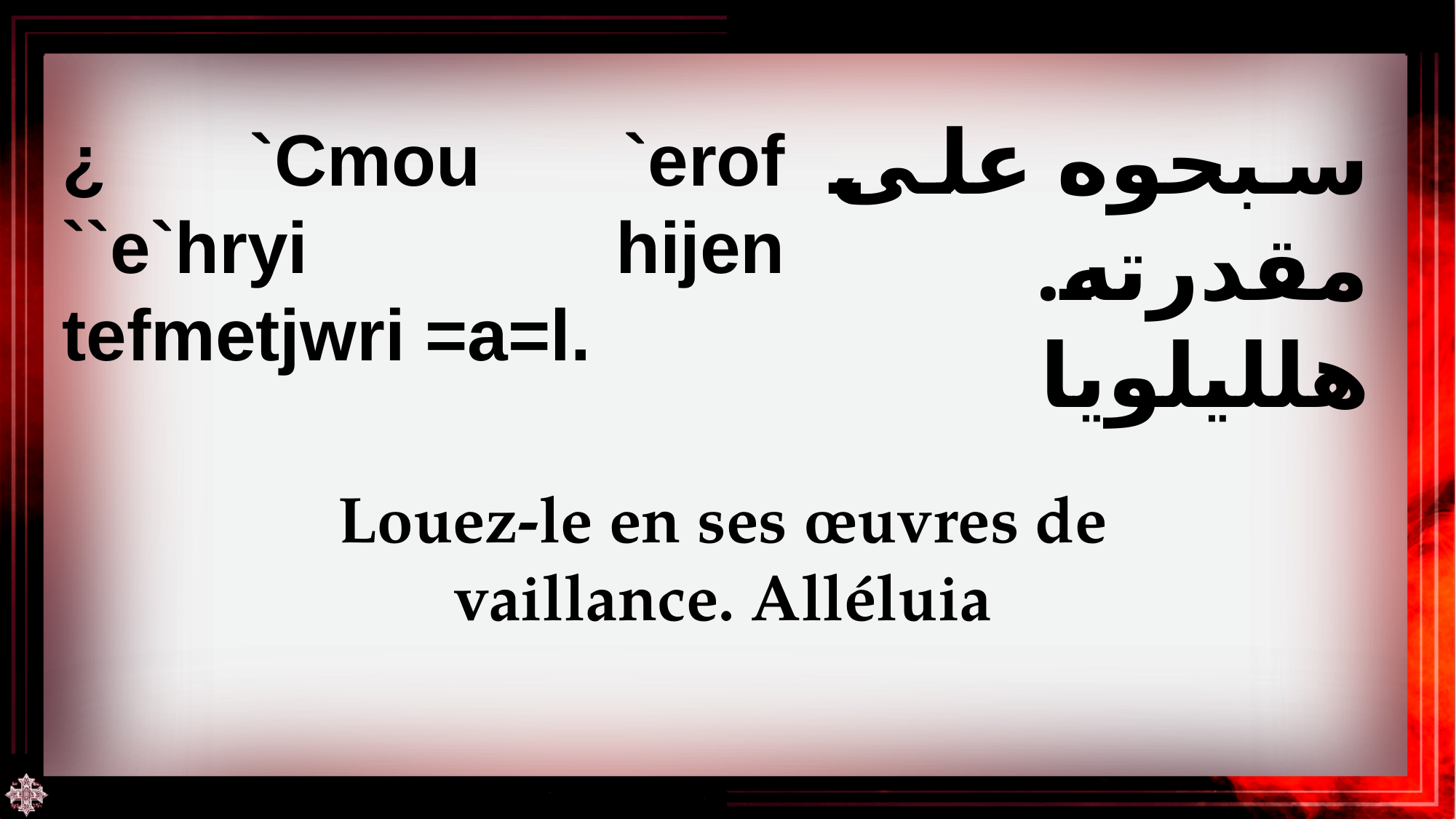

سبحوه على مقدرته. هلليلويا
¿ `Cmou `erof ``e`hryi hijen tefmetjwri =a=l.
Louez-le en ses œuvres de vaillance. Alléluia